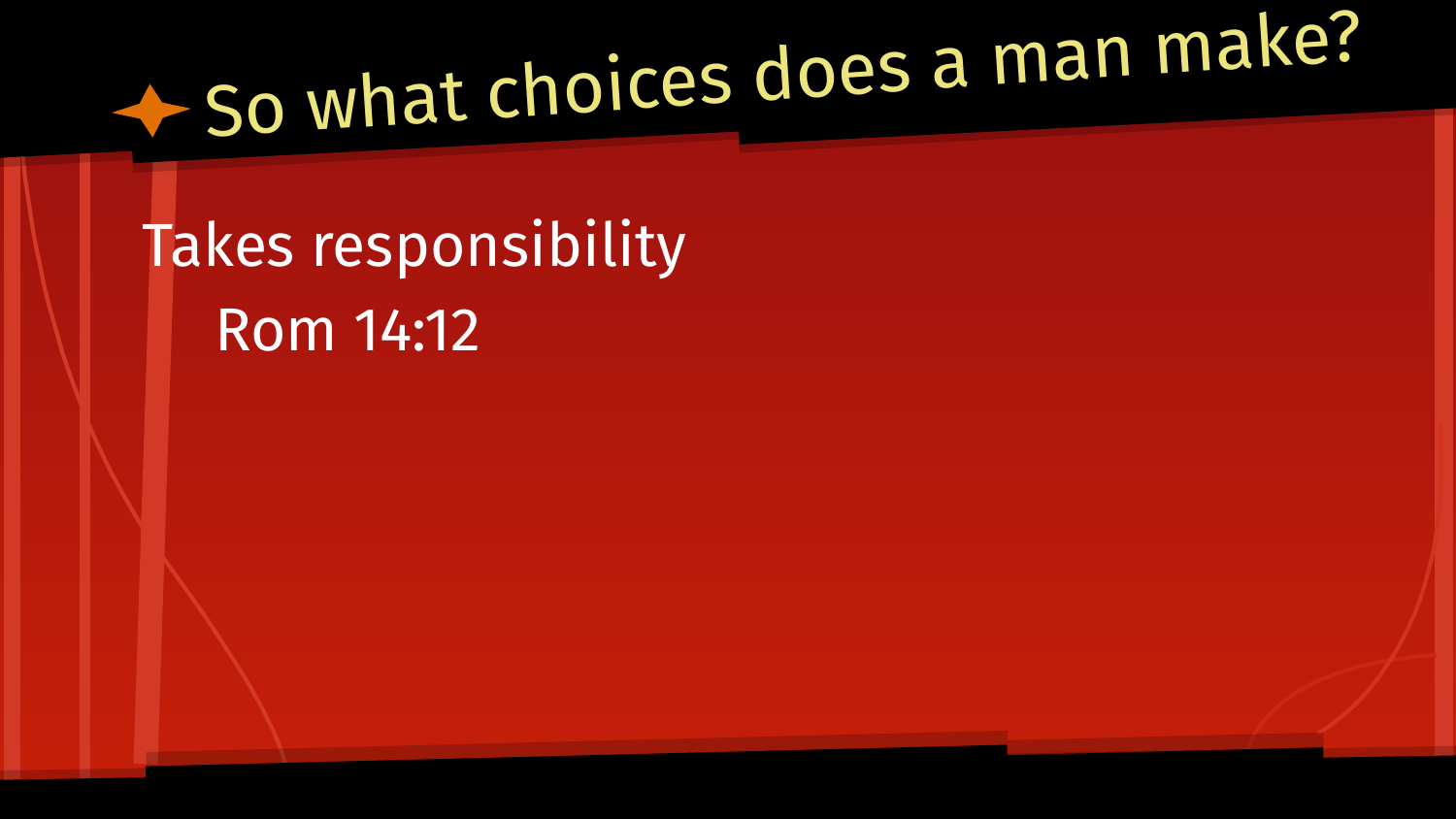

# So what choices does a man make?
Takes responsibility
Rom 14:12